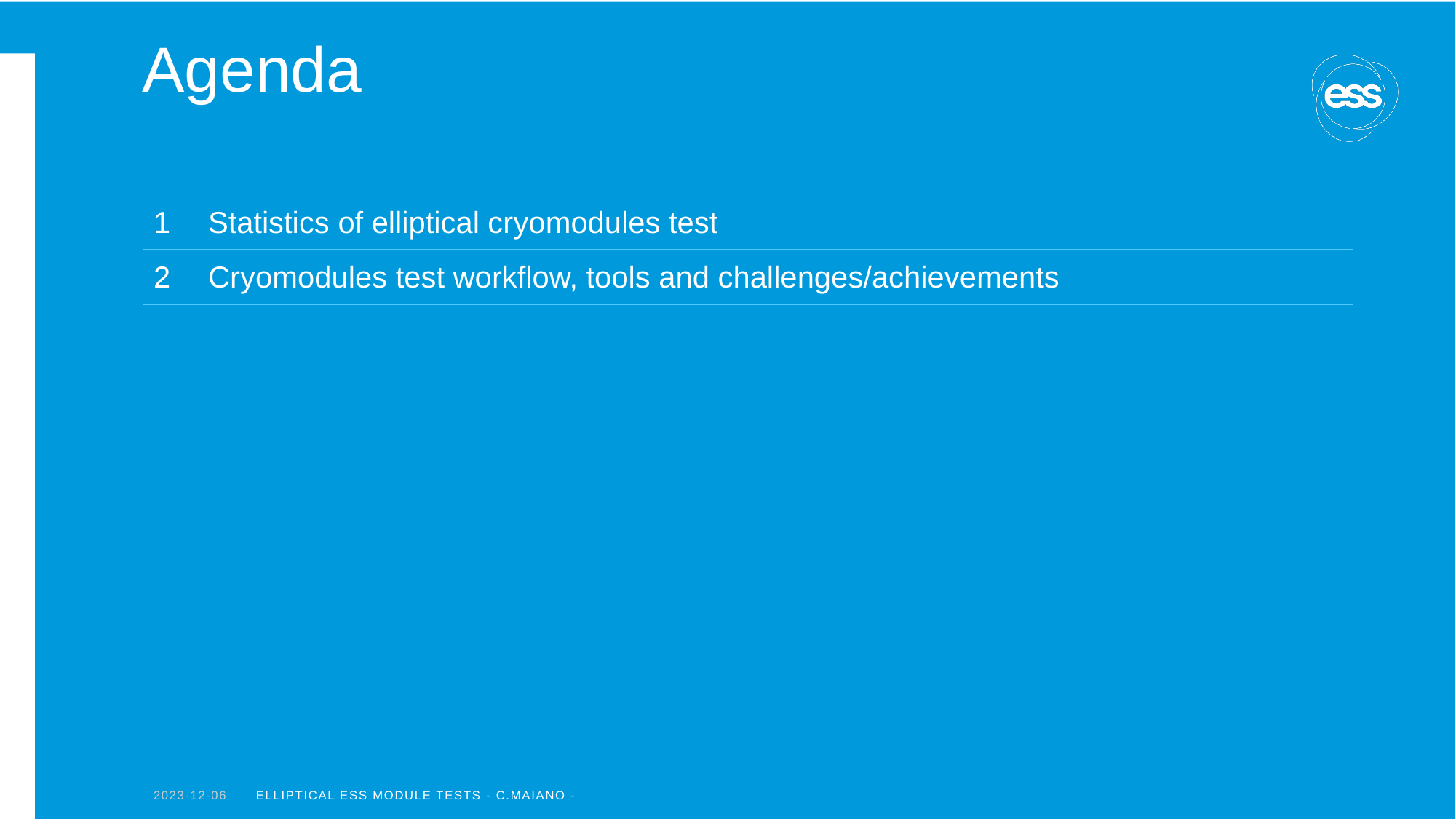

# Agenda
| Statistics of elliptical cryomodules test |
| --- |
| Cryomodules test workflow, tools and challenges/achievements |
2023-12-06
Elliptical ESS module tests - C.Maiano -